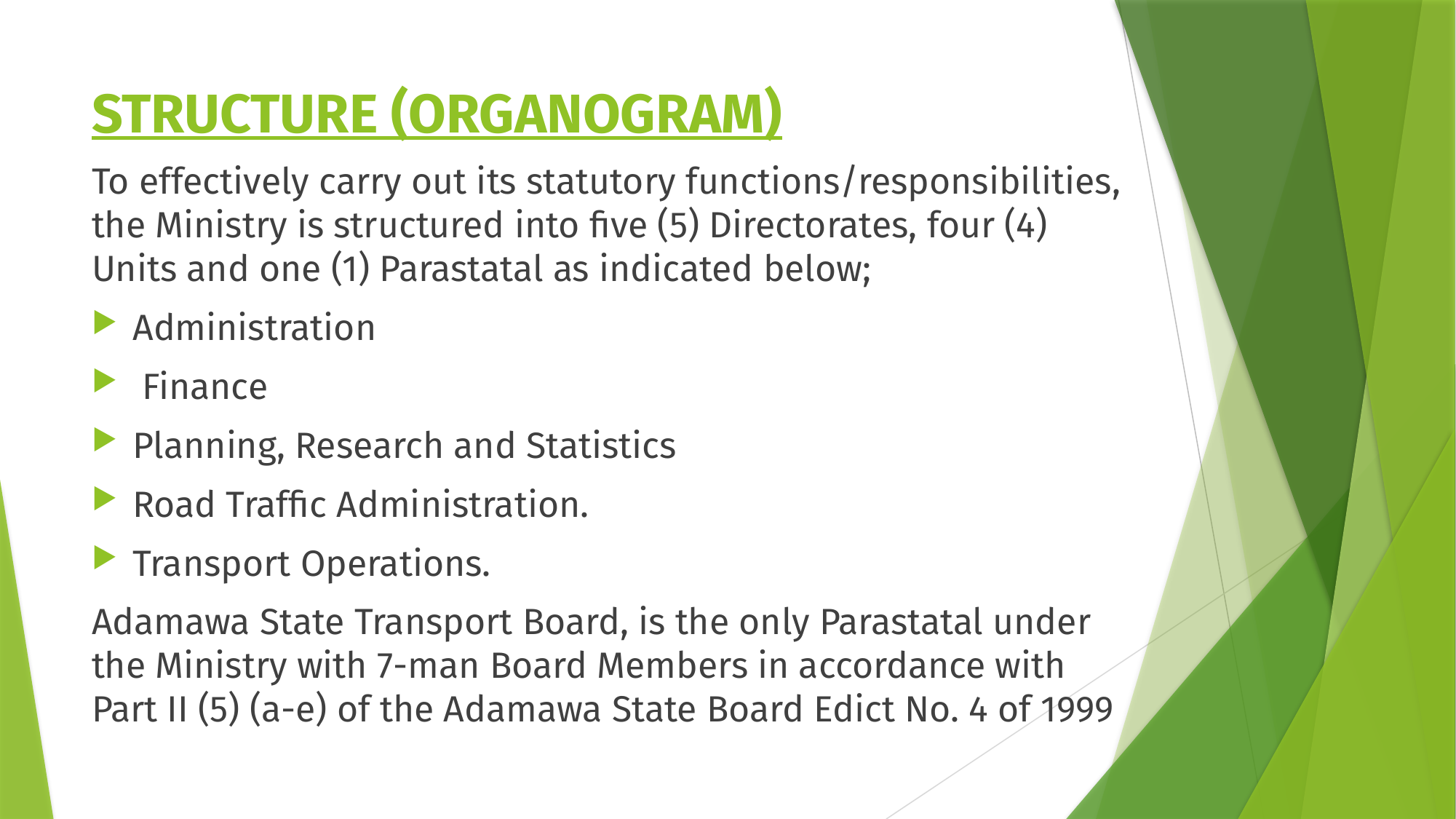

# STRUCTURE (ORGANOGRAM)
To effectively carry out its statutory functions/responsibilities, the Ministry is structured into five (5) Directorates, four (4) Units and one (1) Parastatal as indicated below;
Administration
 Finance
Planning, Research and Statistics
Road Traffic Administration.
Transport Operations.
Adamawa State Transport Board, is the only Parastatal under the Ministry with 7-man Board Members in accordance with Part II (5) (a-e) of the Adamawa State Board Edict No. 4 of 1999